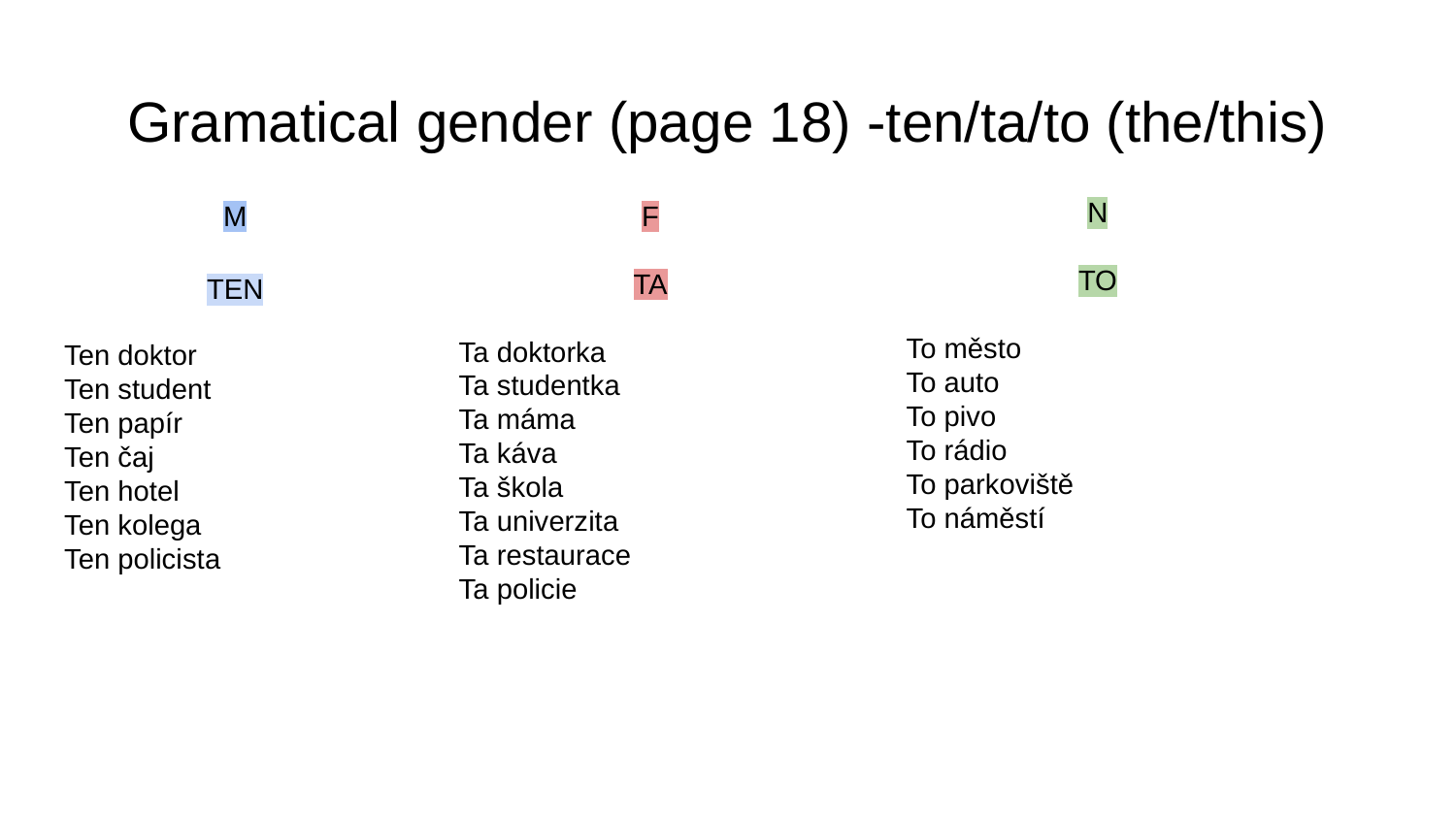

# Gramatical gender (page 18) -ten/ta/to (the/this)
N

TO

To město
To auto
To pivo
To rádio
To parkoviště
To náměstí

M

TEN
Ten doktor
Ten student
Ten papír
Ten čaj
Ten hotel
Ten kolega
Ten policista

F

TA

Ta doktorka
Ta studentka
Ta máma
Ta káva
Ta škola
Ta univerzita
Ta restaurace
Ta policie